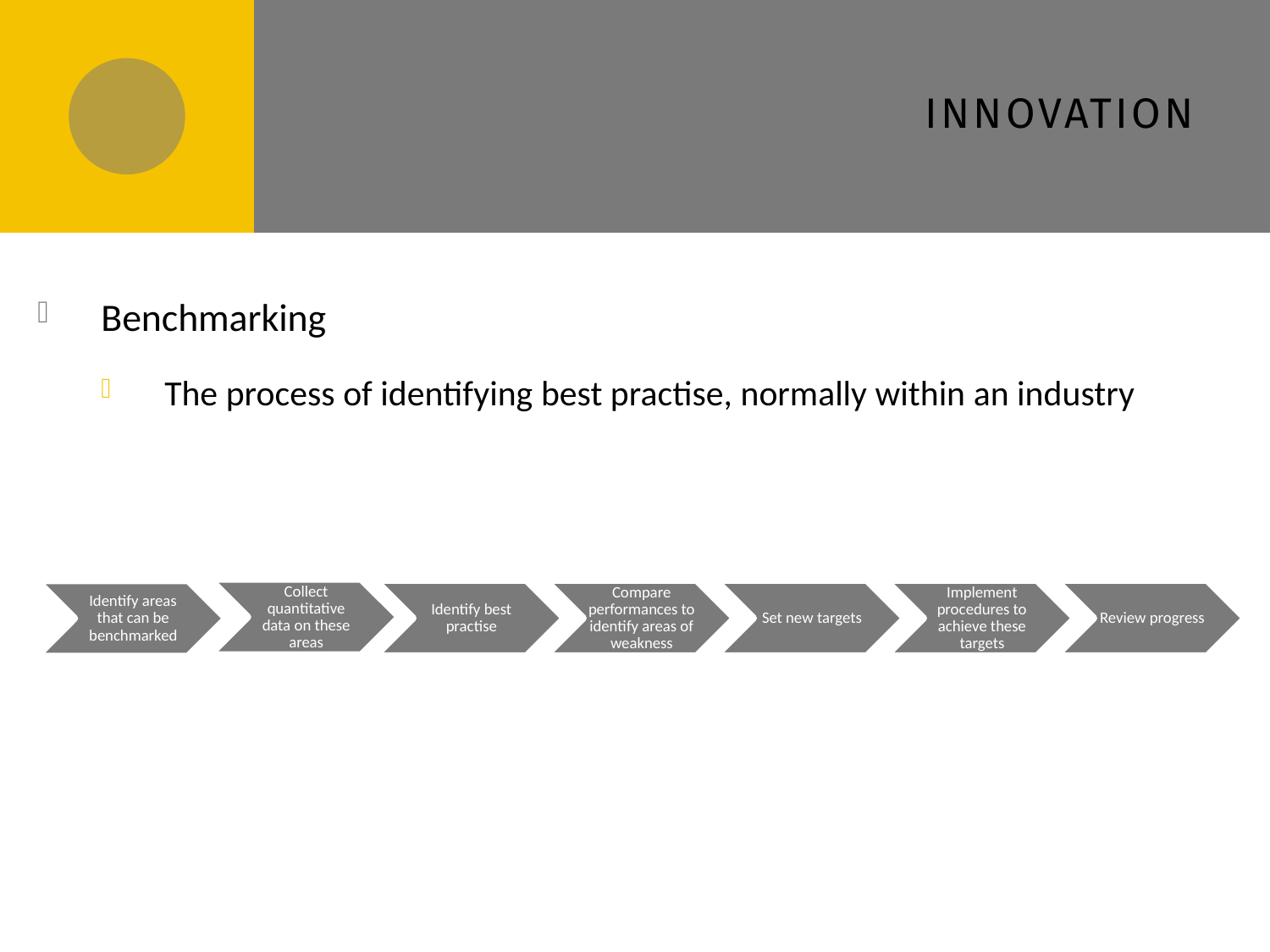

# innovation
Benchmarking
The process of identifying best practise, normally within an industry
Identify areas that can be benchmarked
Collect quantitative data on these areas
Identify best practise
Compare performances to identify areas of weakness
Set new targets
Implement procedures to achieve these targets
Review progress